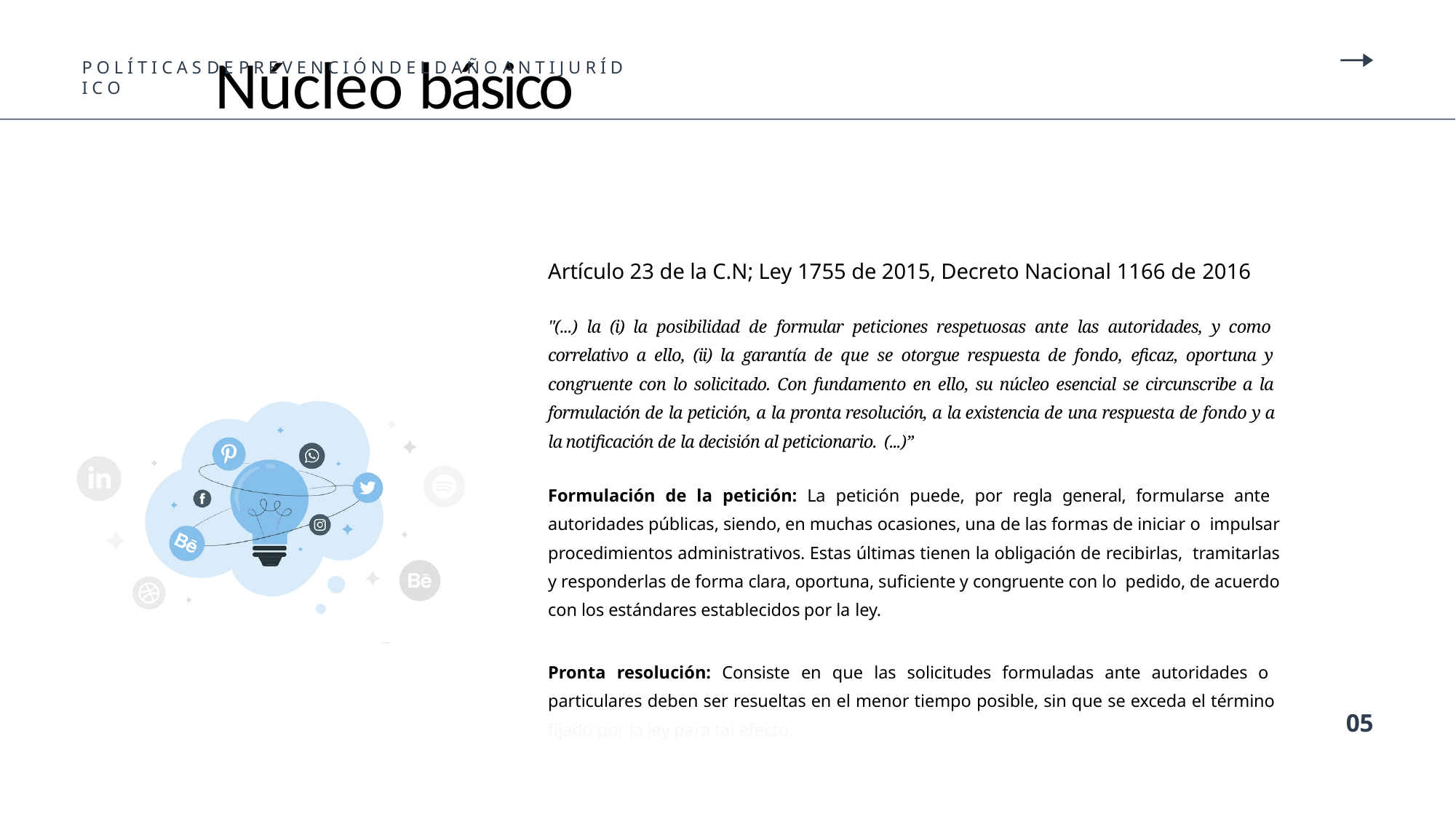

# Núcleo básico

P O L Í T I C A S D E P R E V E N C I Ó N D E L D A Ñ O A N T I J U R Í D I C O

Artículo 23 de la C.N; Ley 1755 de 2015, Decreto Nacional 1166 de 2016
"(...) la (i) la posibilidad de formular peticiones respetuosas ante las autoridades, y como  correlativo a ello, (ii) la garantía de que se otorgue respuesta de fondo, eficaz, oportuna y  congruente con lo solicitado. Con fundamento en ello, su núcleo esencial se circunscribe a la  formulación de la petición, a la pronta resolución, a la existencia de una respuesta de fondo y a  la notificación de la decisión al peticionario. (...)”

Formulación de la petición: La petición puede, por regla general, formularse ante  autoridades públicas, siendo, en muchas ocasiones, una de las formas de iniciar o  impulsar procedimientos administrativos. Estas últimas tienen la obligación de recibirlas,  tramitarlas y responderlas de forma clara, oportuna, suficiente y congruente con lo  pedido, de acuerdo con los estándares establecidos por la ley.

Pronta resolución: Consiste en que las solicitudes formuladas ante autoridades o  particulares deben ser resueltas en el menor tiempo posible, sin que se exceda el término  fijado por la ley para tal efecto.
05